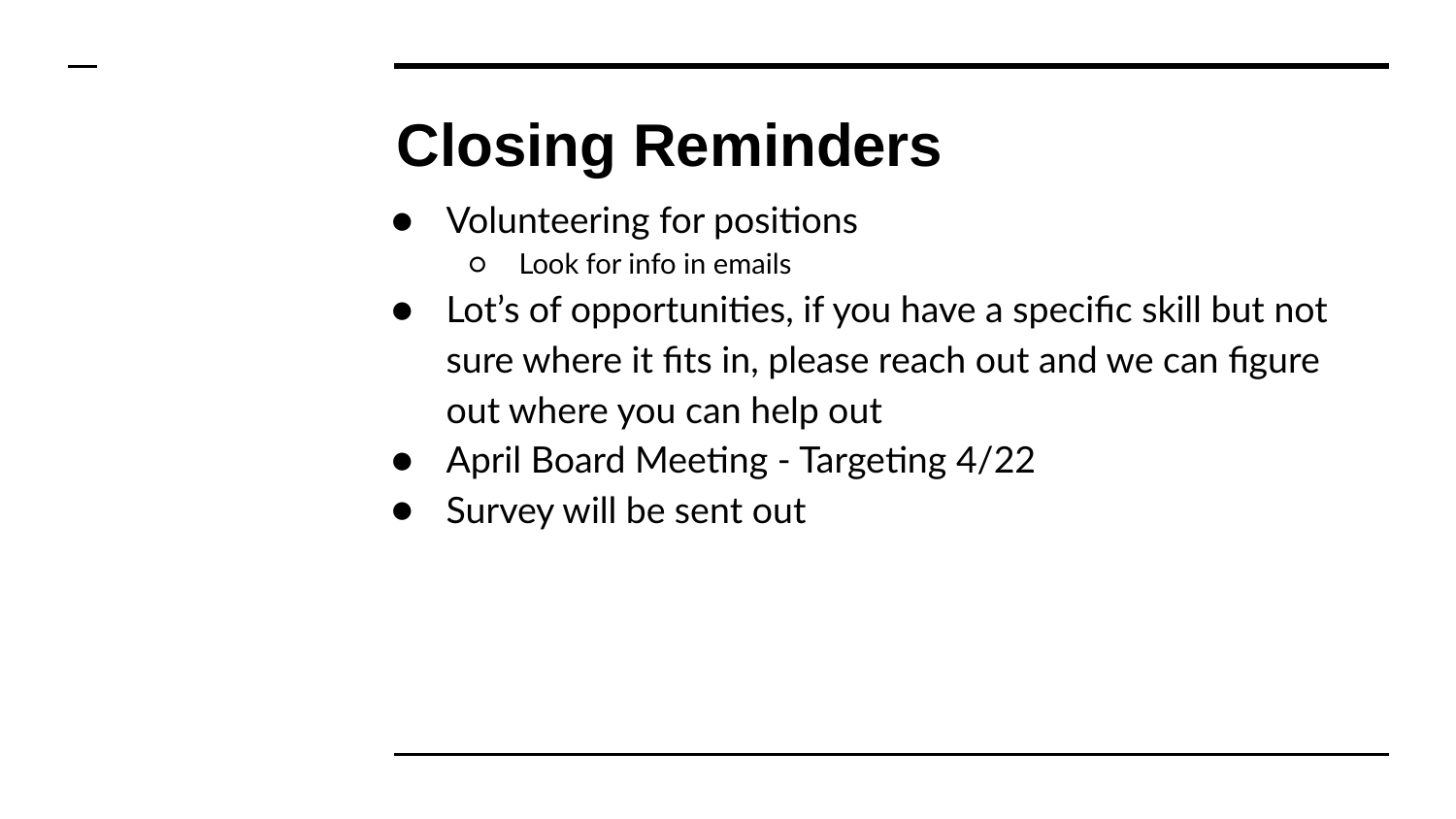

# Closing Reminders
Volunteering for positions
Look for info in emails
Lot’s of opportunities, if you have a specific skill but not sure where it fits in, please reach out and we can figure out where you can help out
April Board Meeting - Targeting 4/22
Survey will be sent out